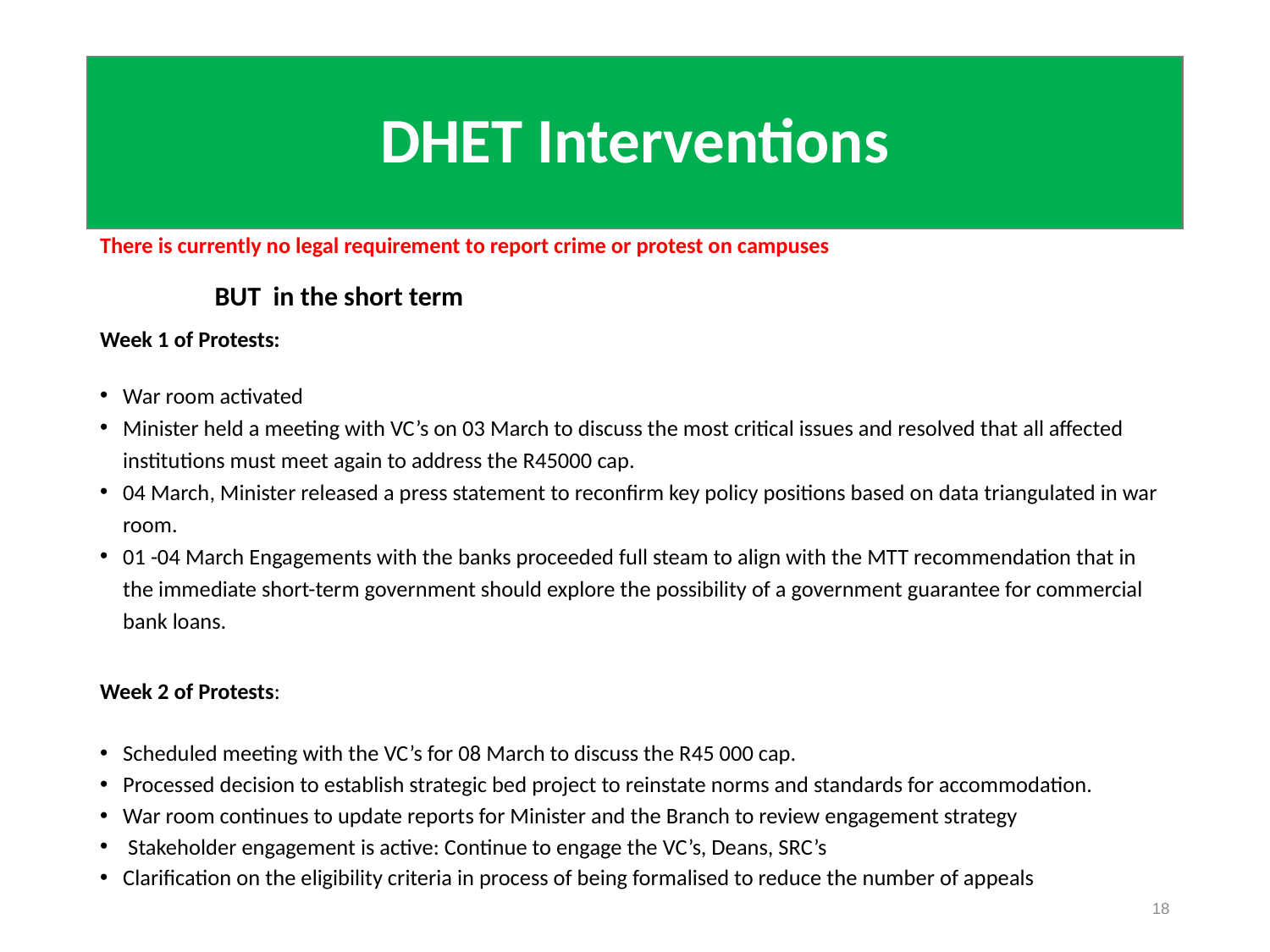

# DHET Interventions

There is currently no legal requirement to report crime or protest on campuses

				BUT  in the short term

Week 1 of Protests:

War room activated
Minister held a meeting with VC’s on 03 March to discuss the most critical issues and resolved that all affected institutions must meet again to address the R45000 cap.
04 March, Minister released a press statement to reconfirm key policy positions based on data triangulated in war room.
01 -04 March Engagements with the banks proceeded full steam to align with the MTT recommendation that in the immediate short-term government should explore the possibility of a government guarantee for commercial bank loans.

Week 2 of Protests:

Scheduled meeting with the VC’s for 08 March to discuss the R45 000 cap.
Processed decision to establish strategic bed project to reinstate norms and standards for accommodation.
War room continues to update reports for Minister and the Branch to review engagement strategy
 Stakeholder engagement is active: Continue to engage the VC’s, Deans, SRC’s
Clarification on the eligibility criteria in process of being formalised to reduce the number of appeals
18